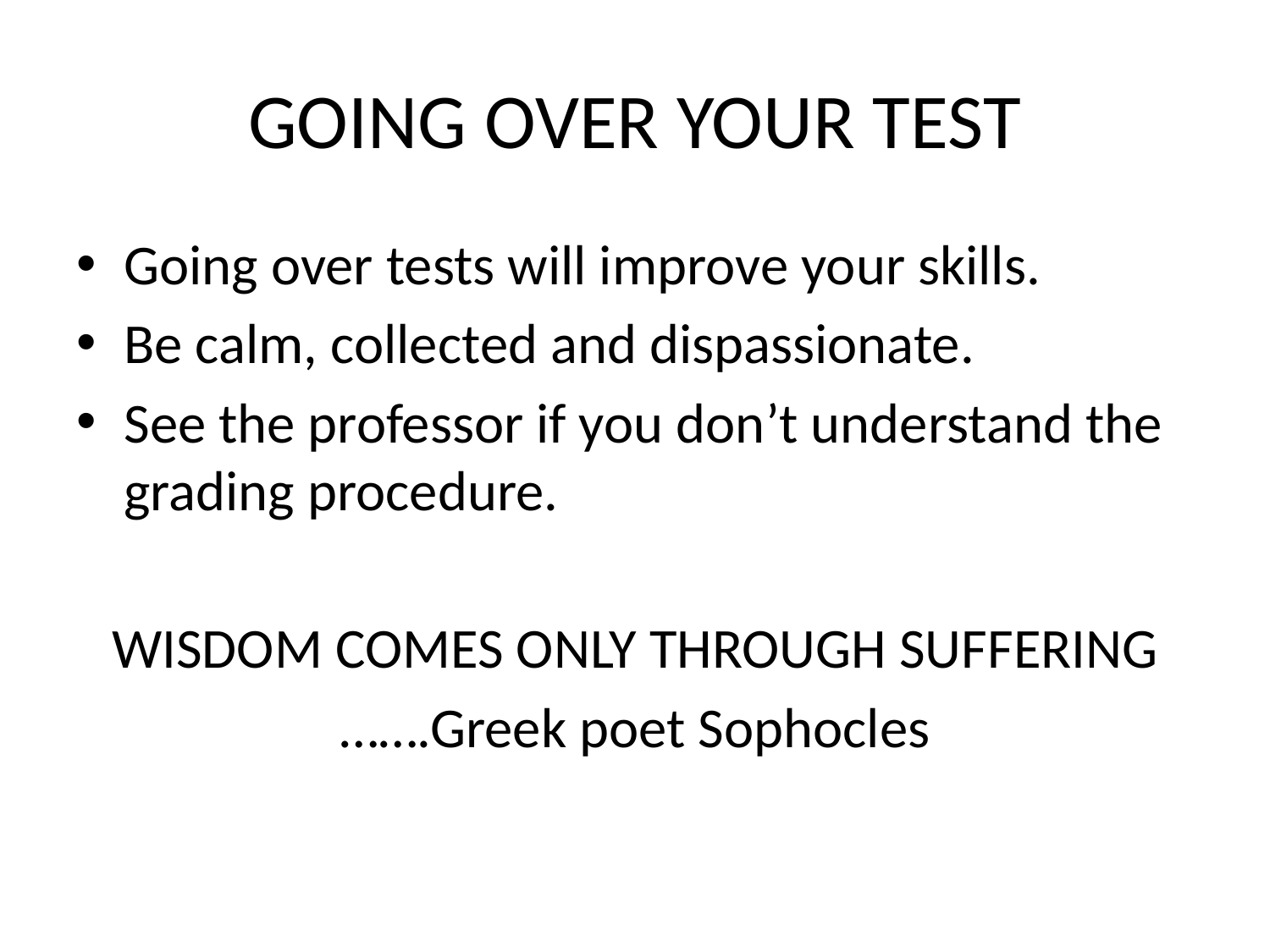

# GOING OVER YOUR TEST
Going over tests will improve your skills.
Be calm, collected and dispassionate.
See the professor if you don’t understand the grading procedure.

WISDOM COMES ONLY THROUGH SUFFERING
…….Greek poet Sophocles